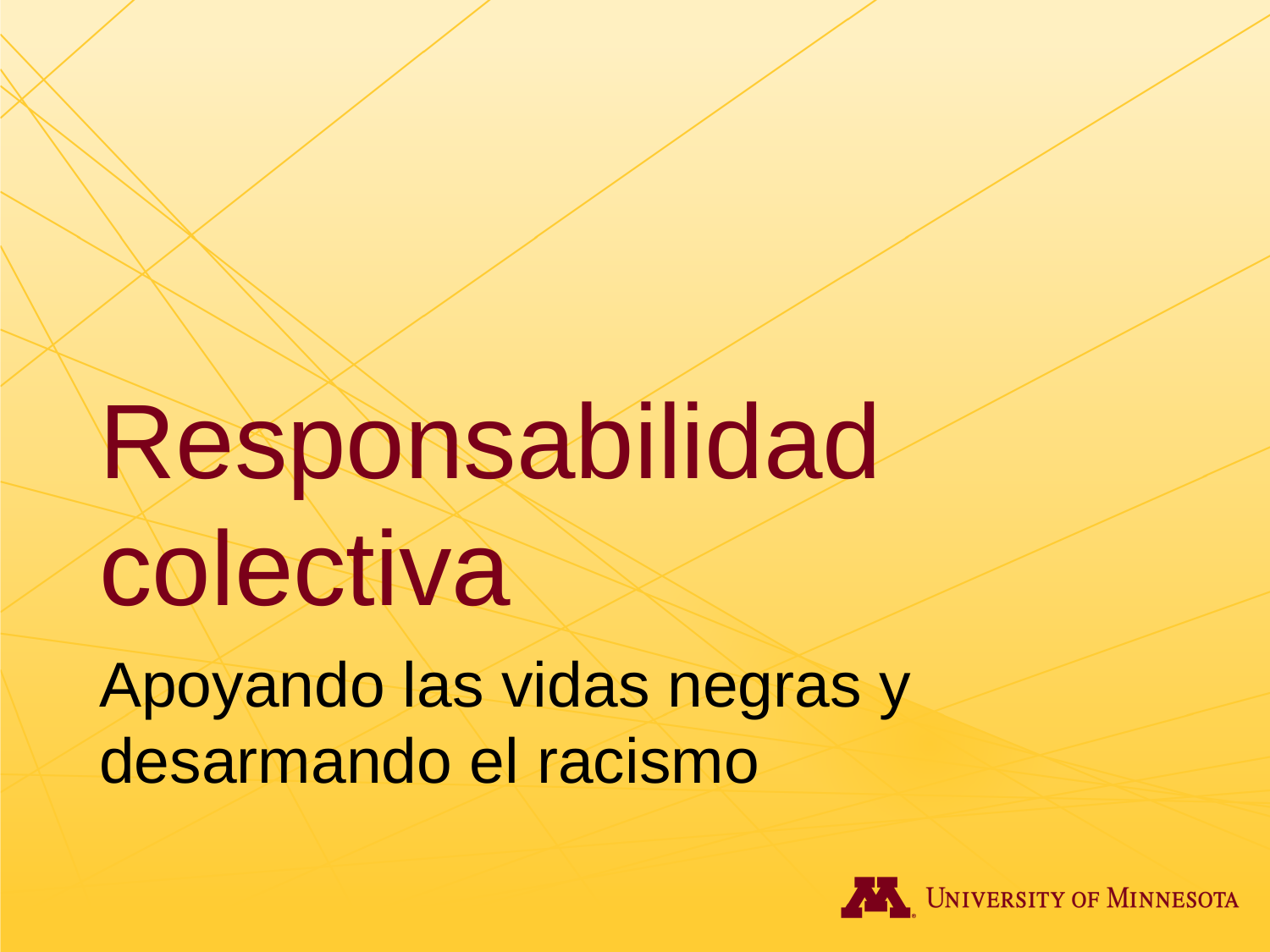

# Responsabilidad colectiva
Apoyando las vidas negras y desarmando el racismo